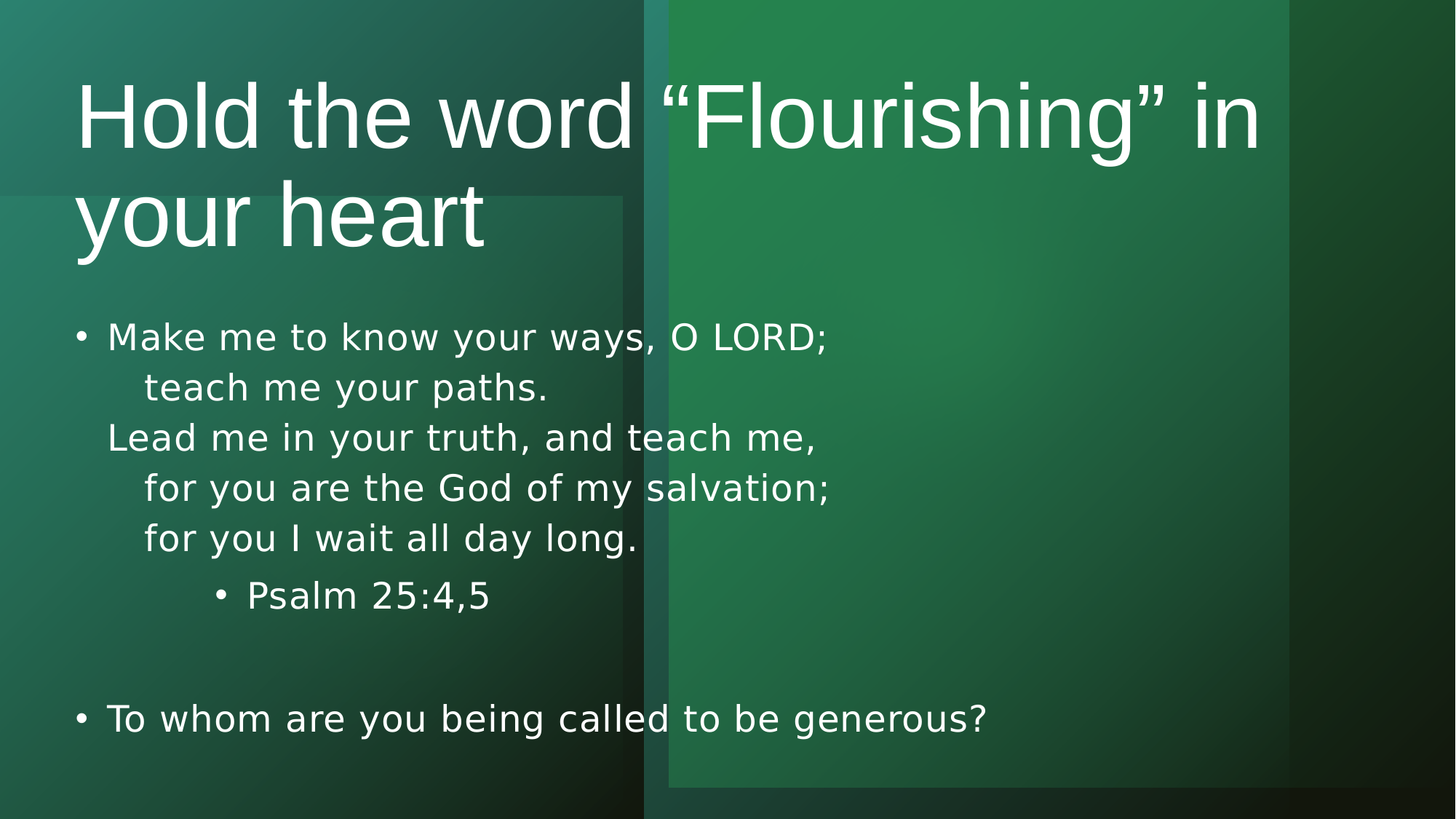

# Hold the word “Flourishing” in your heart
Make me to know your ways, O Lord;
   teach me your paths.
Lead me in your truth, and teach me,
   for you are the God of my salvation;
   for you I wait all day long.
Psalm 25:4,5

To whom are you being called to be generous?